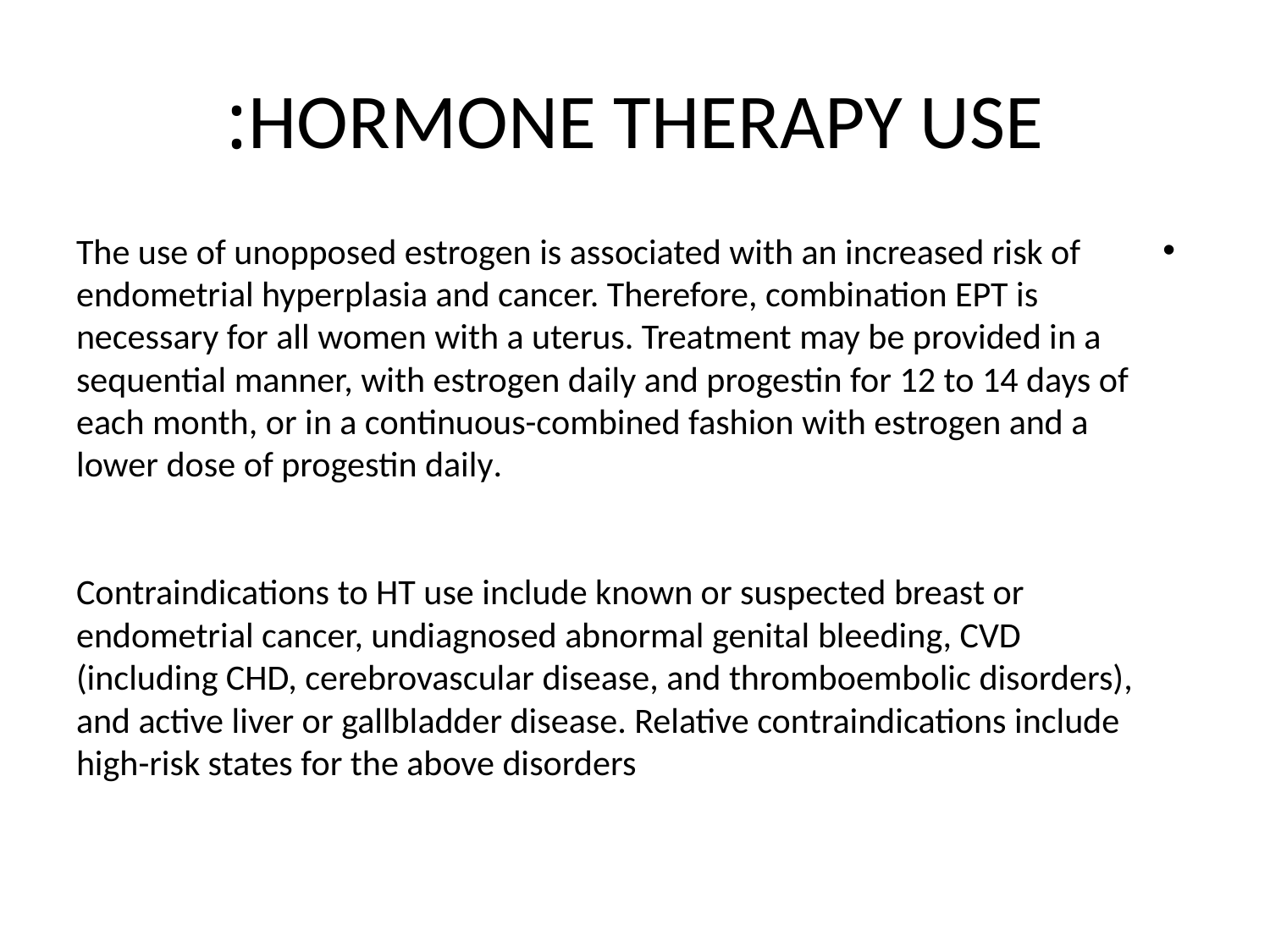

# HORMONE THERAPY USE:
The use of unopposed estrogen is associated with an increased risk of
endometrial hyperplasia and cancer. Therefore, combination EPT is
necessary for all women with a uterus. Treatment may be provided in a
sequential manner, with estrogen daily and progestin for 12 to 14 days of
each month, or in a continuous-combined fashion with estrogen and a lower dose of progestin daily.
Contraindications to HT use include known or suspected breast or
endometrial cancer, undiagnosed abnormal genital bleeding, CVD (including CHD, cerebrovascular disease, and thromboembolic disorders), and active liver or gallbladder disease. Relative contraindications include high-risk states for the above disorders